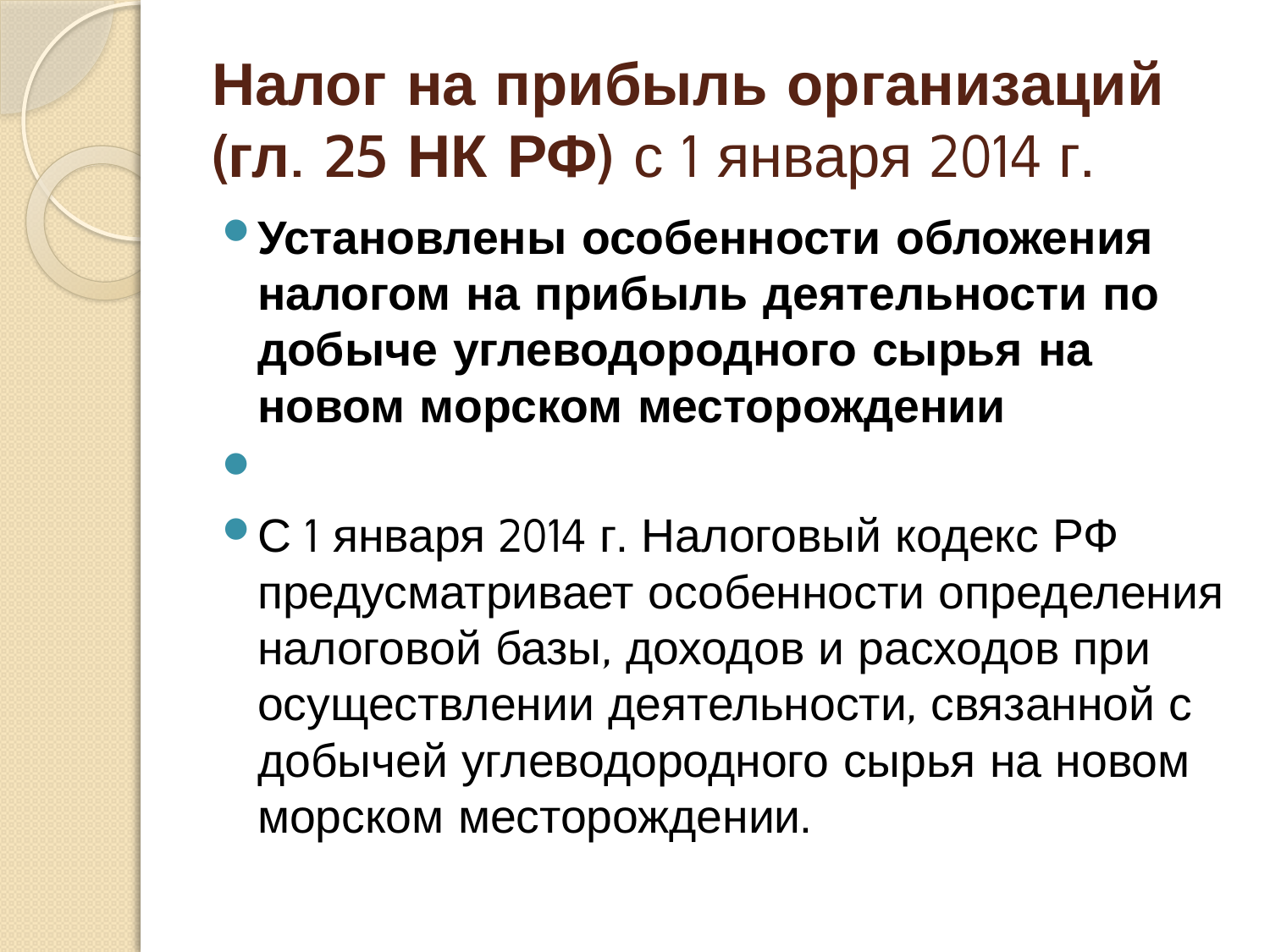

# Налог на прибыль организаций (гл. 25 НК РФ) с 1 января 2014 г.
Установлены особенности обложения налогом на прибыль деятельности по добыче углеводородного сырья на новом морском месторождении

С 1 января 2014 г. Налоговый кодекс РФ предусматривает особенности определения налоговой базы, доходов и расходов при осуществлении деятельности, связанной с добычей углеводородного сырья на новом морском месторождении.